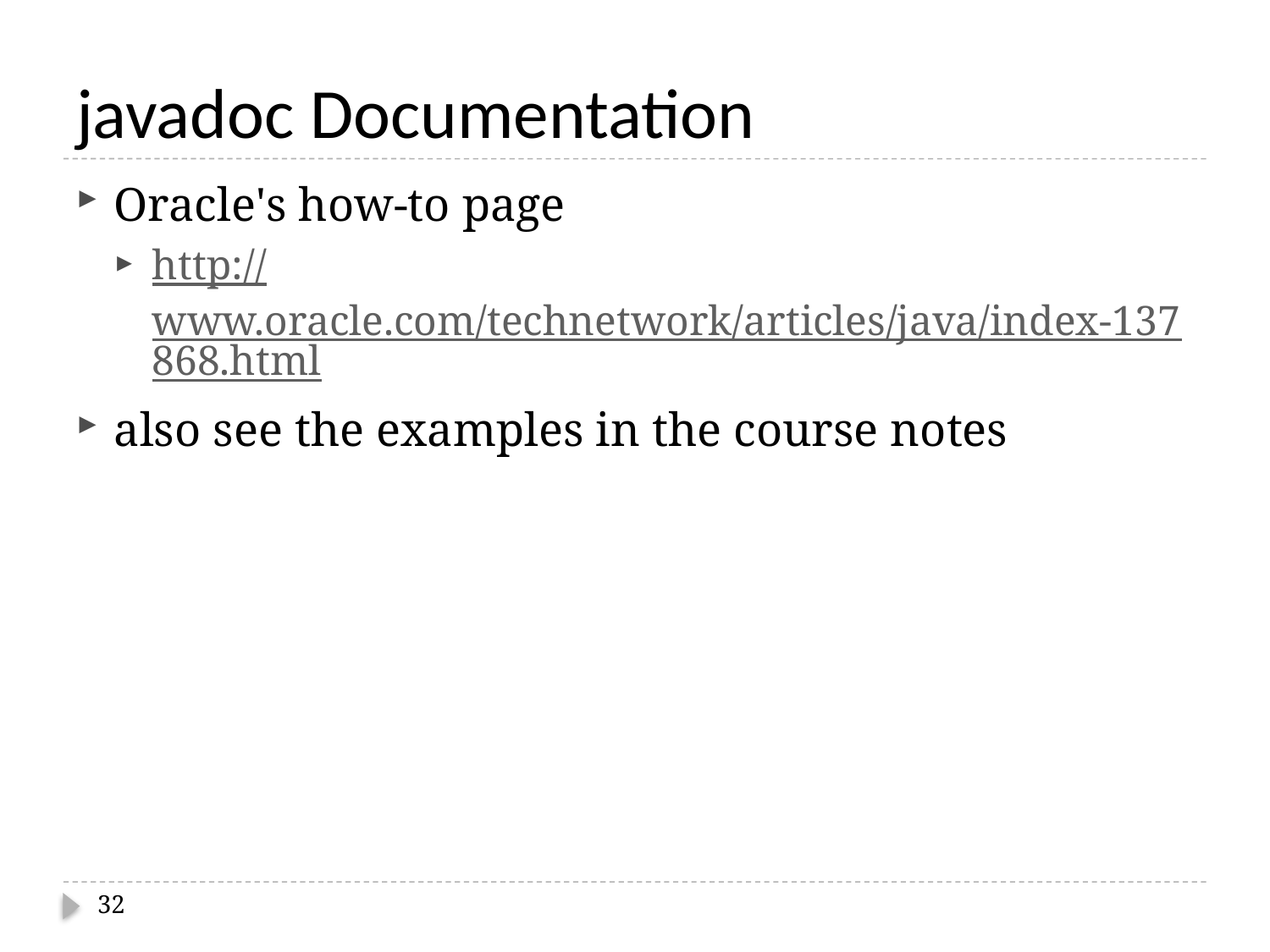

# javadoc Documentation
Oracle's how-to page
http://www.oracle.com/technetwork/articles/java/index-137868.html
also see the examples in the course notes
32